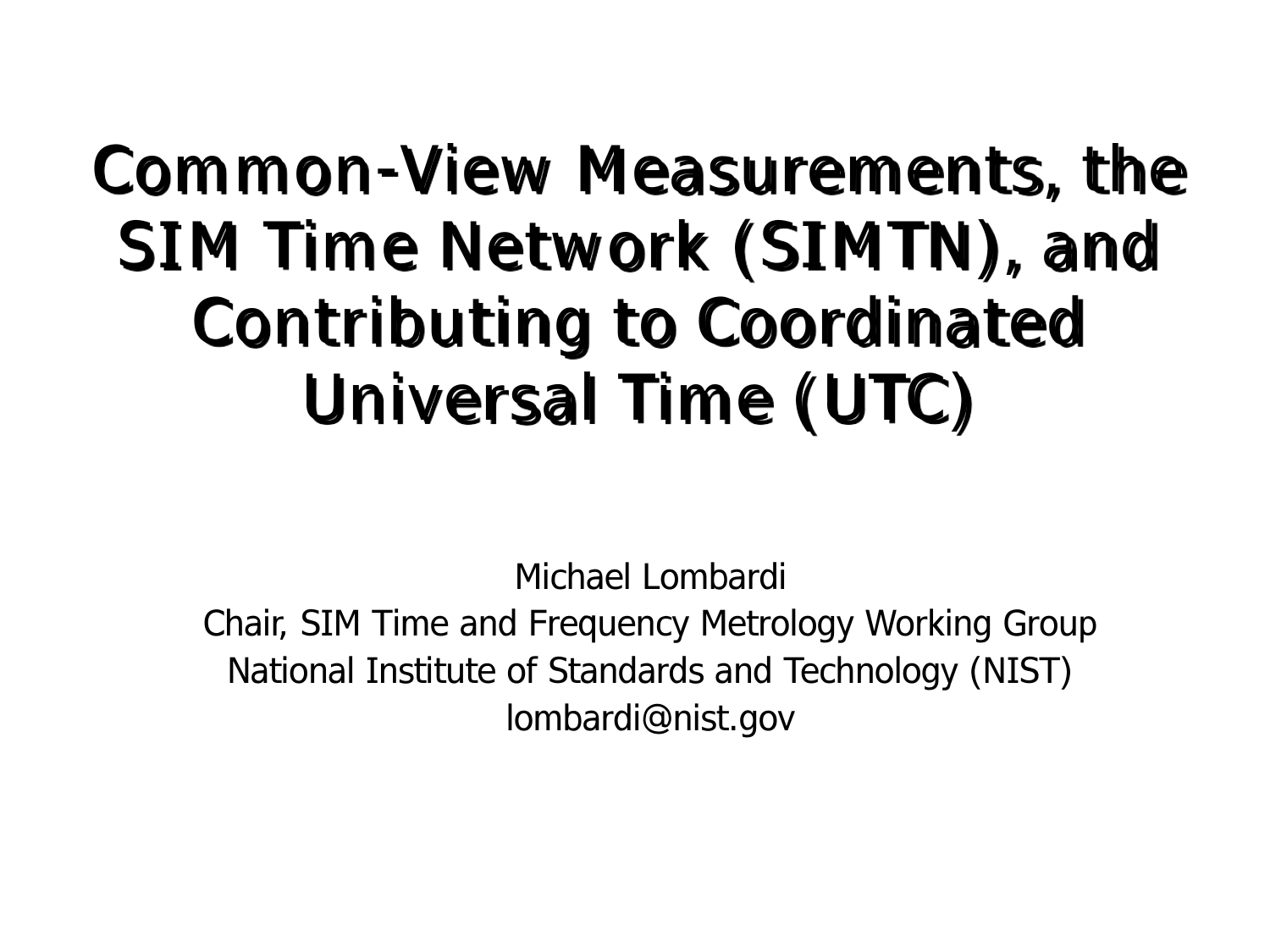

# Common-View Measurements, the SIM Time Network (SIMTN), and Contributing to Coordinated Universal Time (UTC)
Michael Lombardi
Chair, SIM Time and Frequency Metrology Working Group
National Institute of Standards and Technology (NIST)
lombardi@nist.gov